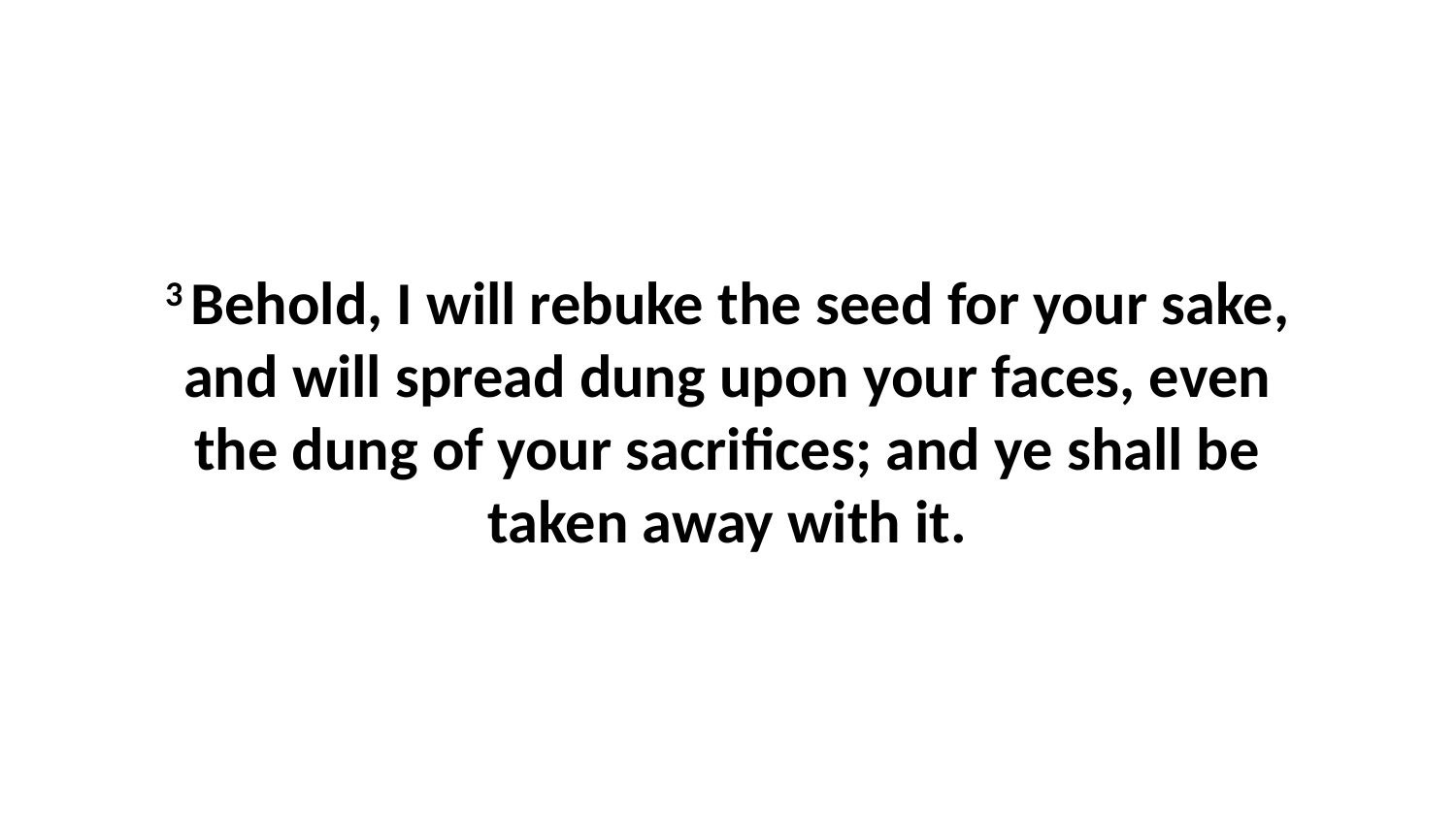

3 Behold, I will rebuke the seed for your sake, and will spread dung upon your faces, even the dung of your sacrifices; and ye shall be taken away with it.